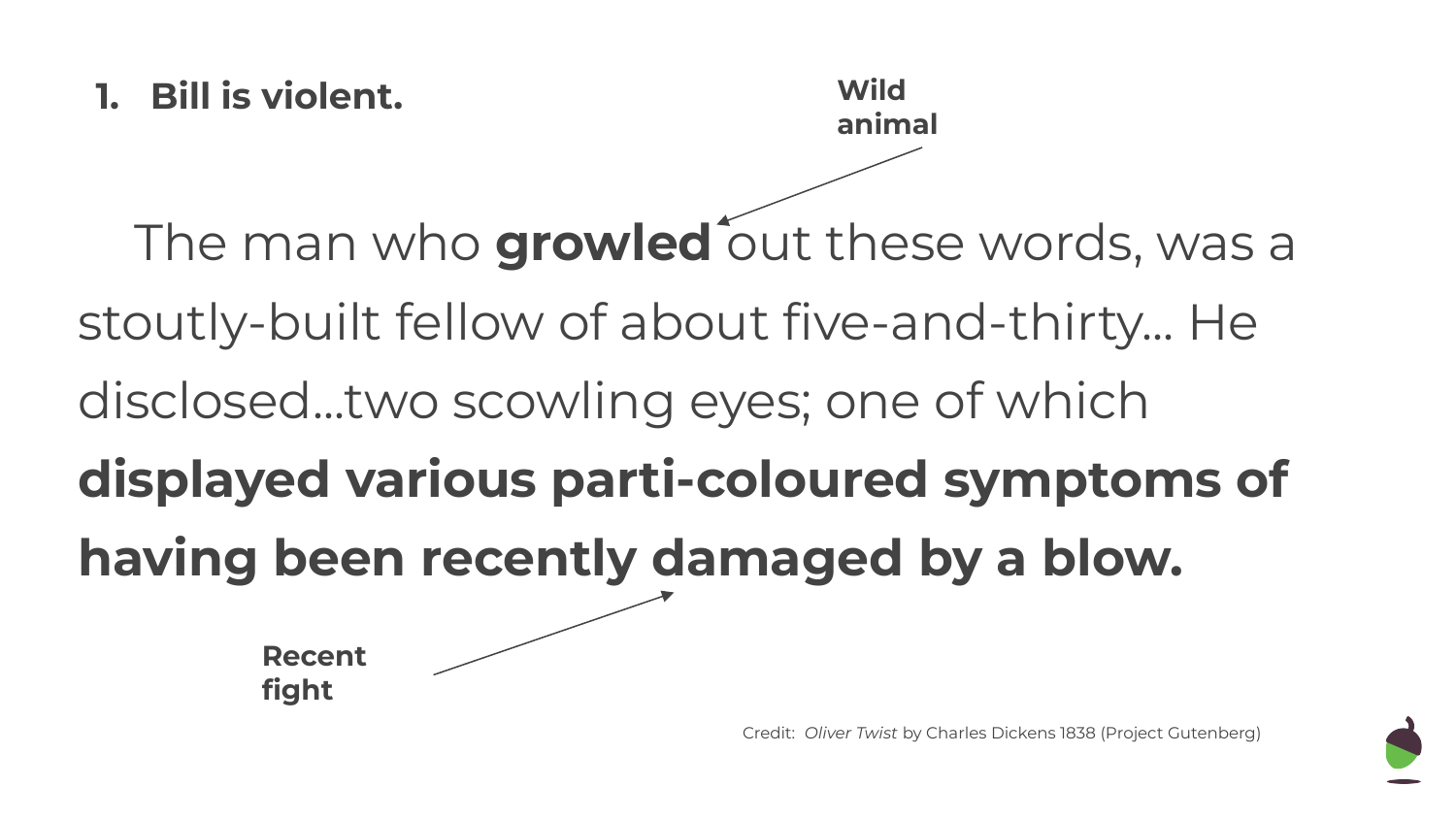

Bill is violent.
Wild animal
The man who growled out these words, was a stoutly-built fellow of about five-and-thirty... He disclosed...two scowling eyes; one of which displayed various parti-coloured symptoms of having been recently damaged by a blow.

Recent fight
Credit: Oliver Twist by Charles Dickens 1838 (Project Gutenberg)